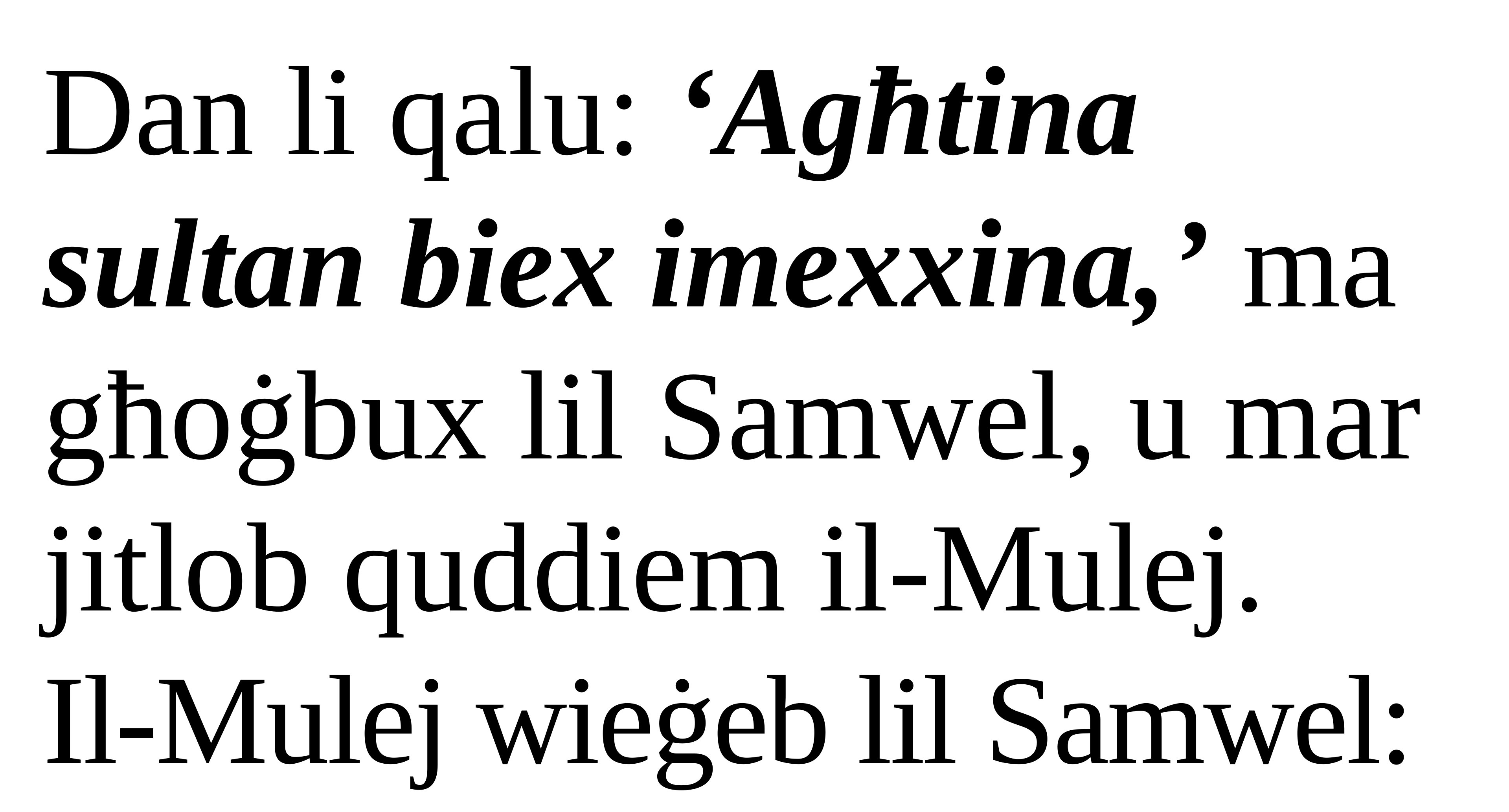

Dan li qalu: ‘Agħtina sultan biex imexxina,’ ma għoġbux lil Samwel, u mar jitlob quddiem il-Mulej.
Il-Mulej wieġeb lil Samwel: